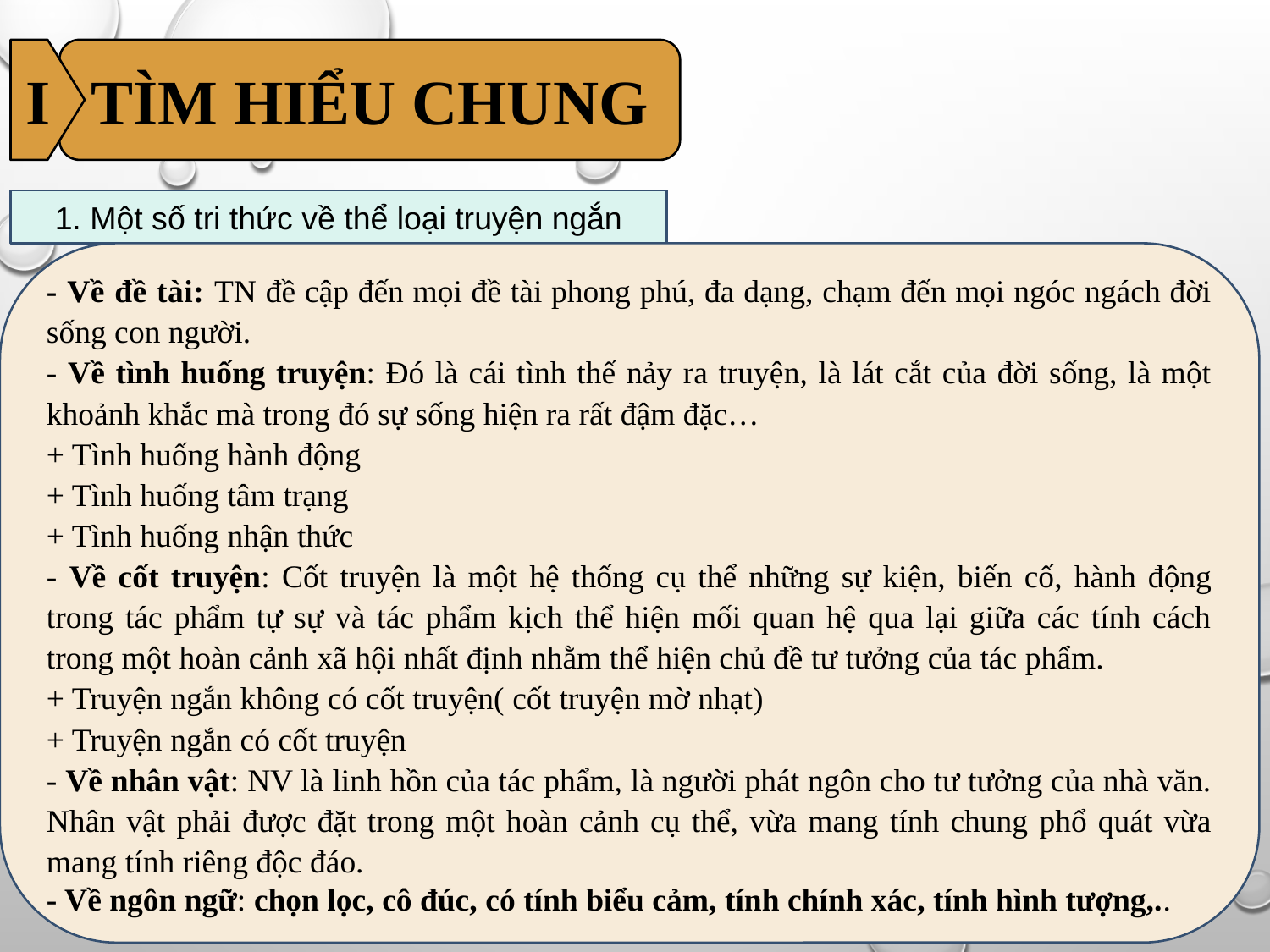

I
TÌM HIỂU CHUNG
1. Một số tri thức về thể loại truyện ngắn
- Về đề tài: TN đề cập đến mọi đề tài phong phú, đa dạng, chạm đến mọi ngóc ngách đời sống con người.
- Về tình huống truyện: Đó là cái tình thế nảy ra truyện, là lát cắt của đời sống, là một khoảnh khắc mà trong đó sự sống hiện ra rất đậm đặc…
+ Tình huống hành động
+ Tình huống tâm trạng
+ Tình huống nhận thức
- Về cốt truyện: Cốt truyện là một hệ thống cụ thể những sự kiện, biến cố, hành động trong tác phẩm tự sự và tác phẩm kịch thể hiện mối quan hệ qua lại giữa các tính cách trong một hoàn cảnh xã hội nhất định nhằm thể hiện chủ đề tư tưởng của tác phẩm.
+ Truyện ngắn không có cốt truyện( cốt truyện mờ nhạt)
+ Truyện ngắn có cốt truyện
- Về nhân vật: NV là linh hồn của tác phẩm, là người phát ngôn cho tư tưởng của nhà văn. Nhân vật phải được đặt trong một hoàn cảnh cụ thể, vừa mang tính chung phổ quát vừa mang tính riêng độc đáo.
- Về ngôn ngữ: chọn lọc, cô đúc, có tính biểu cảm, tính chính xác, tính hình tượng,..